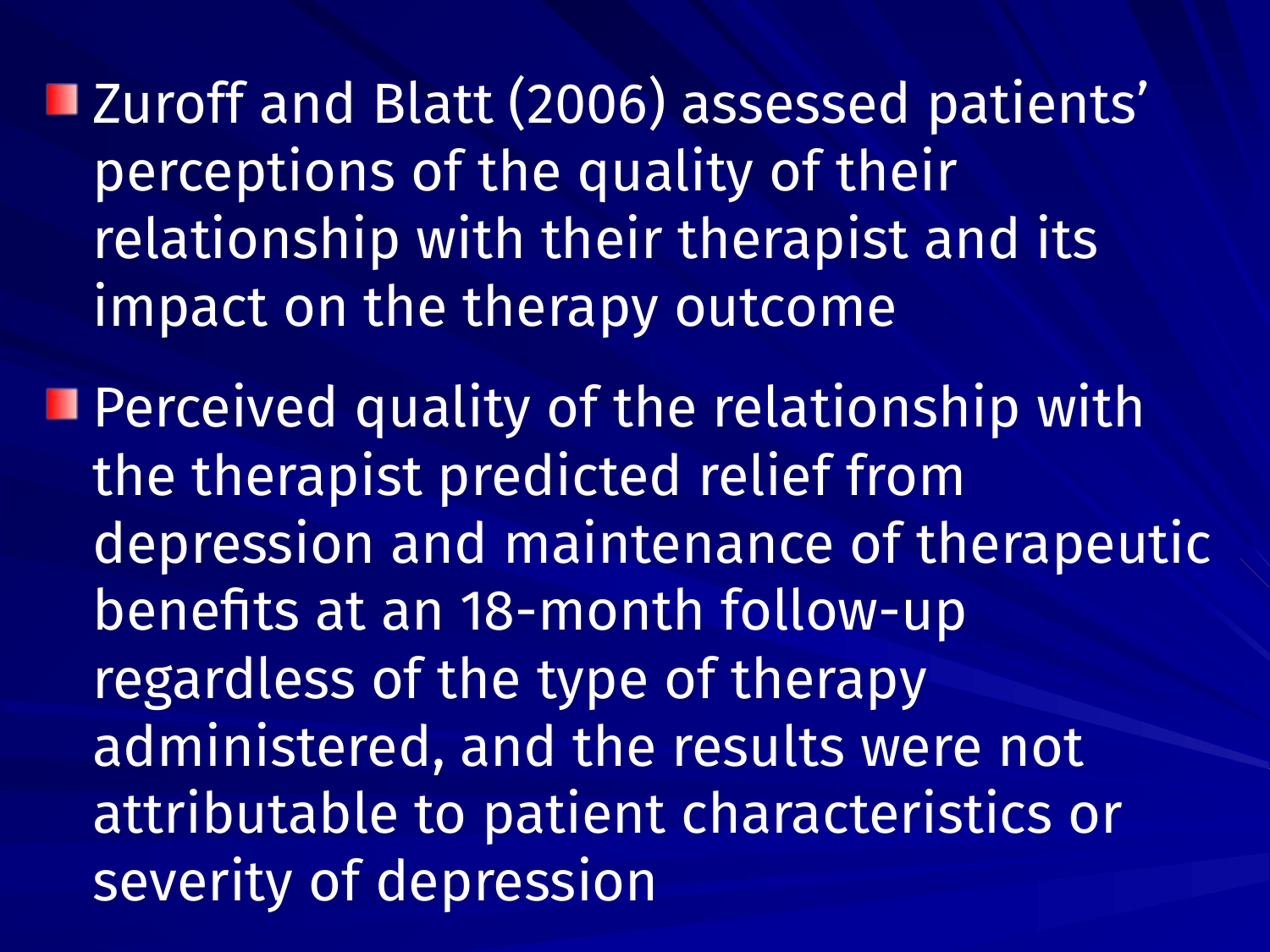

Zuroff and Blatt (2006) assessed patients’ perceptions of the quality of their relationship with their therapist and its impact on the therapy outcome
Perceived quality of the relationship with the therapist predicted relief from depression and maintenance of therapeutic benefits at an 18-month follow-up regardless of the type of therapy administered, and the results were not attributable to patient characteristics or severity of depression